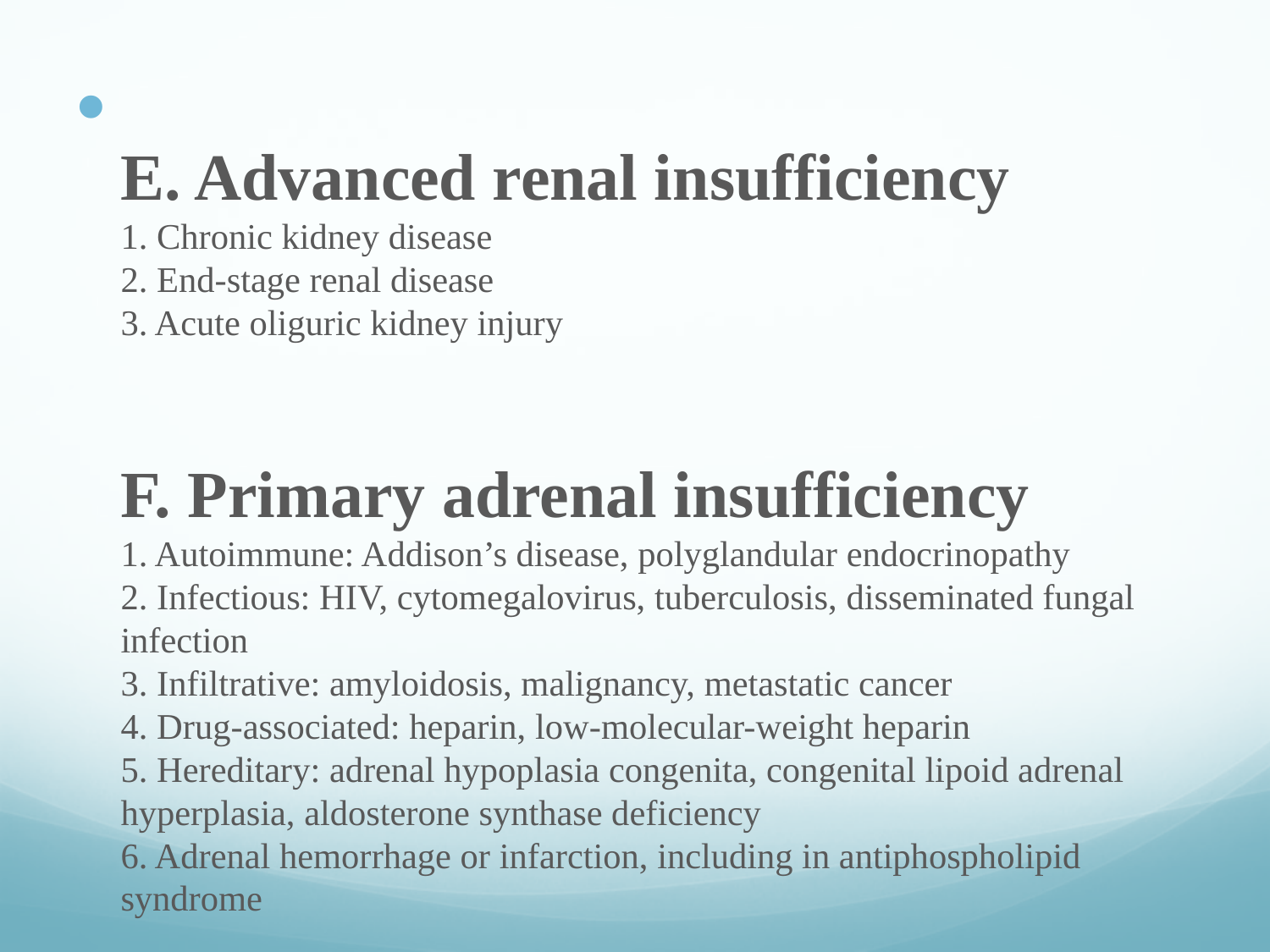

E. Advanced renal insufficiency
1. Chronic kidney disease
2. End-stage renal disease
3. Acute oliguric kidney injury
F. Primary adrenal insufficiency
1. Autoimmune: Addison’s disease, polyglandular endocrinopathy
2. Infectious: HIV, cytomegalovirus, tuberculosis, disseminated fungal
infection
3. Infiltrative: amyloidosis, malignancy, metastatic cancer
4. Drug-associated: heparin, low-molecular-weight heparin
5. Hereditary: adrenal hypoplasia congenita, congenital lipoid adrenal
hyperplasia, aldosterone synthase deficiency
6. Adrenal hemorrhage or infarction, including in antiphospholipid syndrome